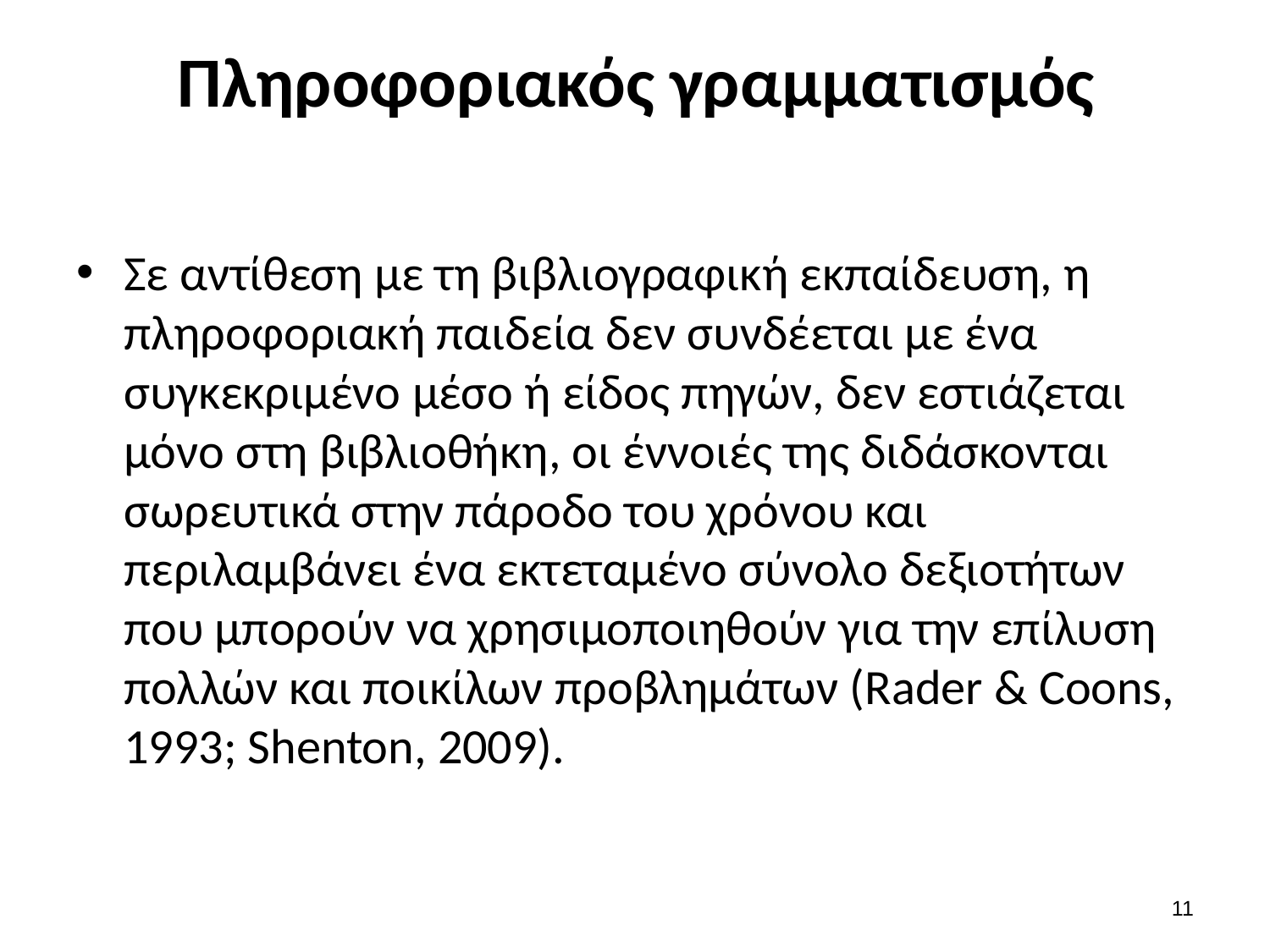

# Πληροφοριακός γραμματισμός

Σε αντίθεση με τη βιβλιογραφική εκπαίδευση, η πληροφοριακή παιδεία δεν συνδέεται με ένα συγκεκριμένο μέσο ή είδος πηγών, δεν εστιάζεται μόνο στη βιβλιοθήκη, οι έννοιές της διδάσκονται σωρευτικά στην πάροδο του χρόνου και περιλαμβάνει ένα εκτεταμένο σύνολο δεξιοτήτων που μπορούν να χρησιμοποιηθούν για την επίλυση πολλών και ποικίλων προβλημάτων (Rader & Coons, 1993; Shenton, 2009).
11